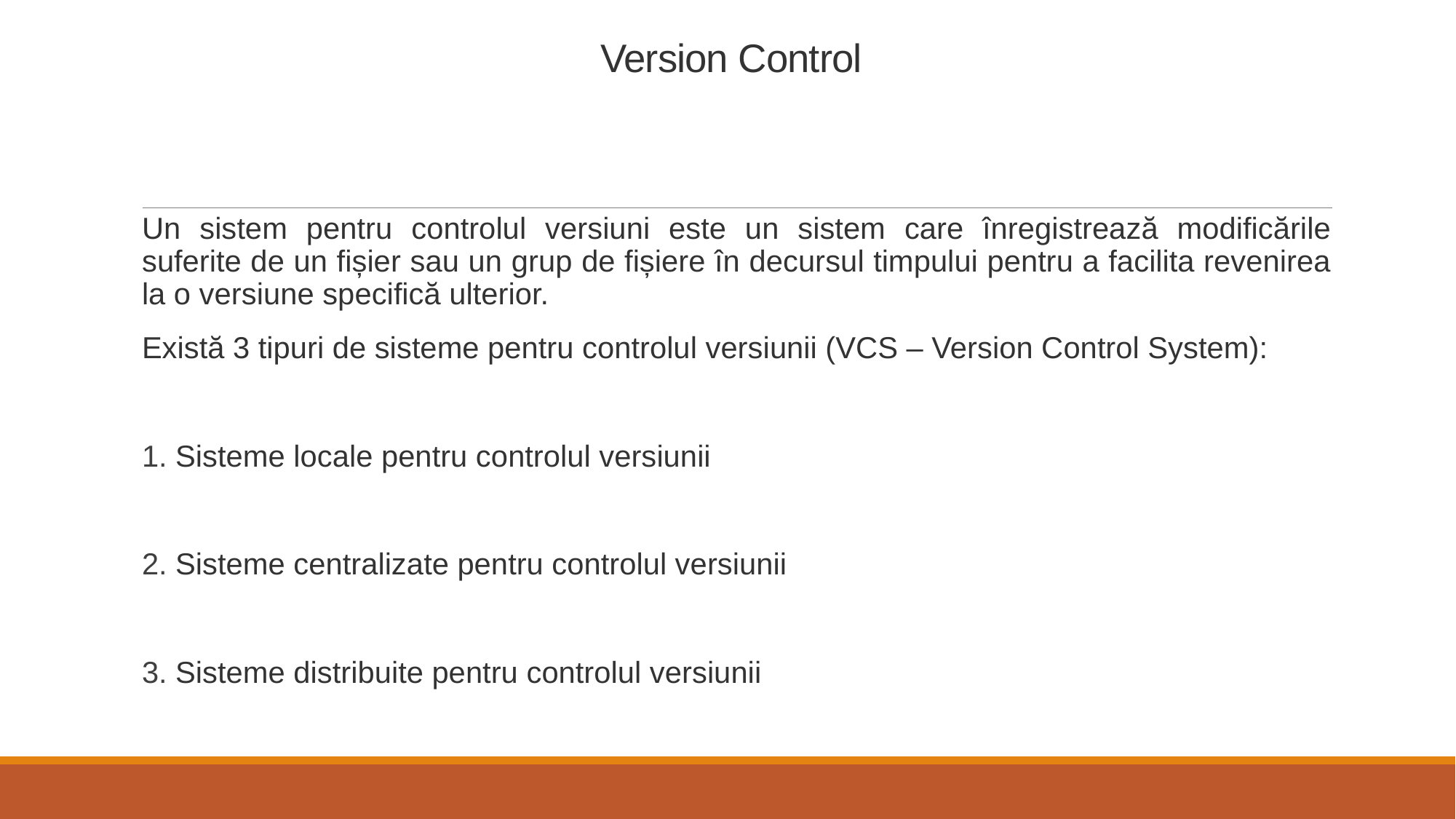

# Version Control
Un sistem pentru controlul versiuni este un sistem care înregistrează modificările suferite de un fișier sau un grup de fișiere în decursul timpului pentru a facilita revenirea la o versiune specifică ulterior.
Există 3 tipuri de sisteme pentru controlul versiunii (VCS – Version Control System):

1. Sisteme locale pentru controlul versiunii

2. Sisteme centralizate pentru controlul versiunii

3. Sisteme distribuite pentru controlul versiunii